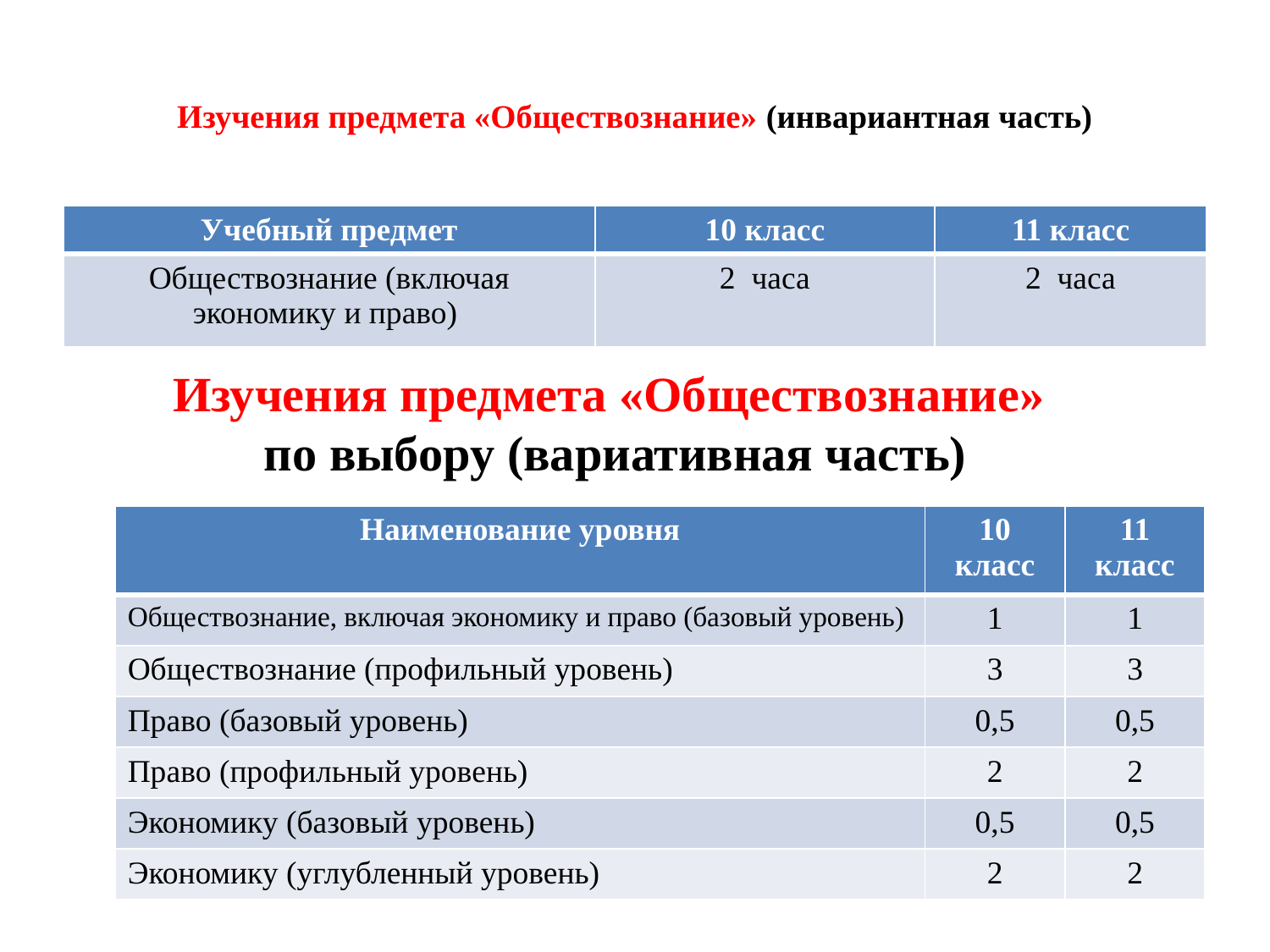

# Изучения предмета «Обществознание» (инвариантная часть)
| Учебный предмет | 10 класс | 11 класс |
| --- | --- | --- |
| Обществознание (включая экономику и право) | 2 часа | 2 часа |
Изучения предмета «Обществознание»
по выбору (вариативная часть)
| Наименование уровня | 10 класс | 11 класс |
| --- | --- | --- |
| Обществознание, включая экономику и право (базовый уровень) | 1 | 1 |
| Обществознание (профильный уровень) | 3 | 3 |
| Право (базовый уровень) | 0,5 | 0,5 |
| Право (профильный уровень) | 2 | 2 |
| Экономику (базовый уровень) | 0,5 | 0,5 |
| Экономику (углубленный уровень) | 2 | 2 |